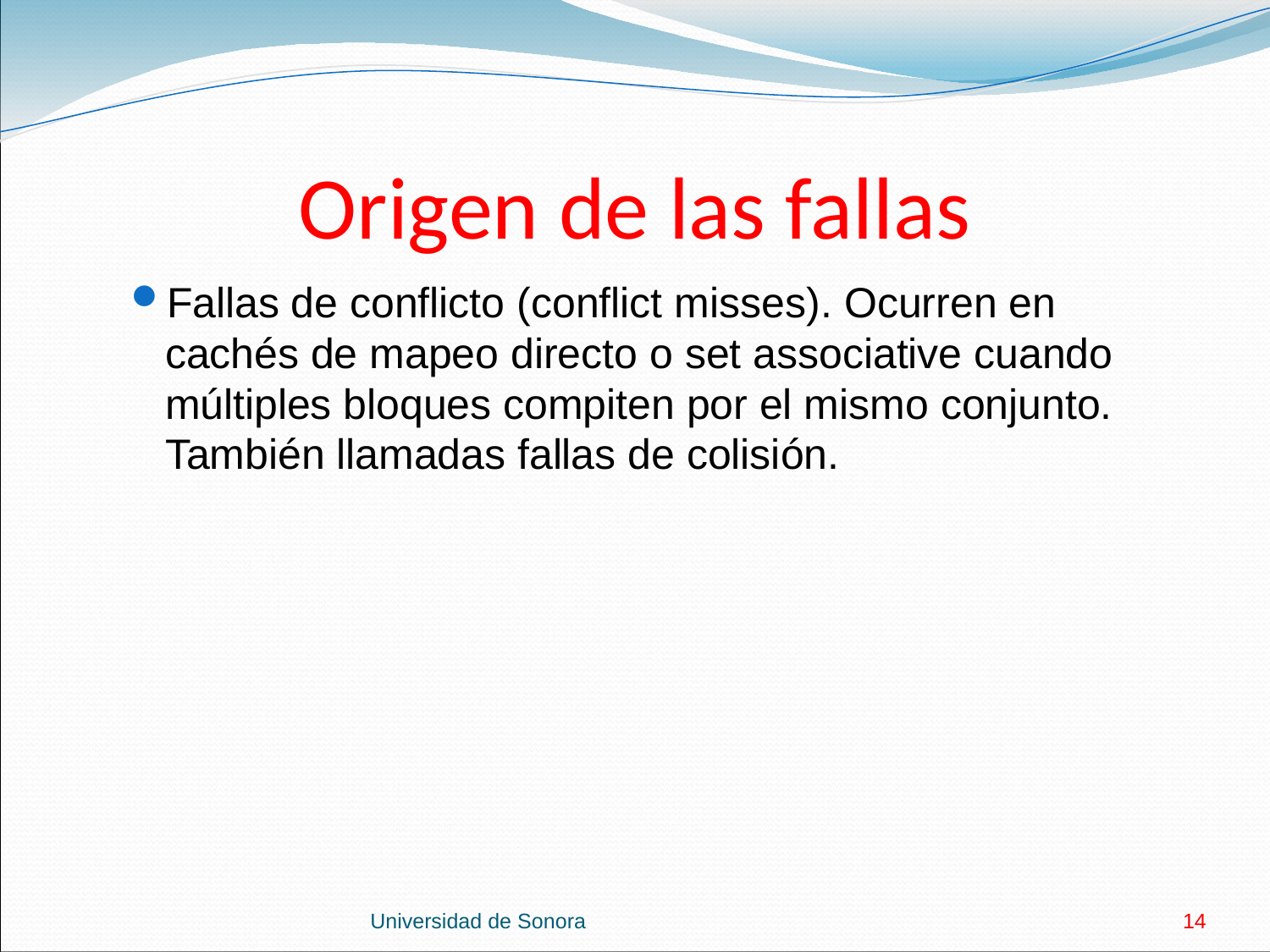

# Origen de las fallas
Fallas de conflicto (conflict misses). Ocurren en cachés de mapeo directo o set associative cuando múltiples bloques compiten por el mismo conjunto. También llamadas fallas de colisión.
Universidad de Sonora
14